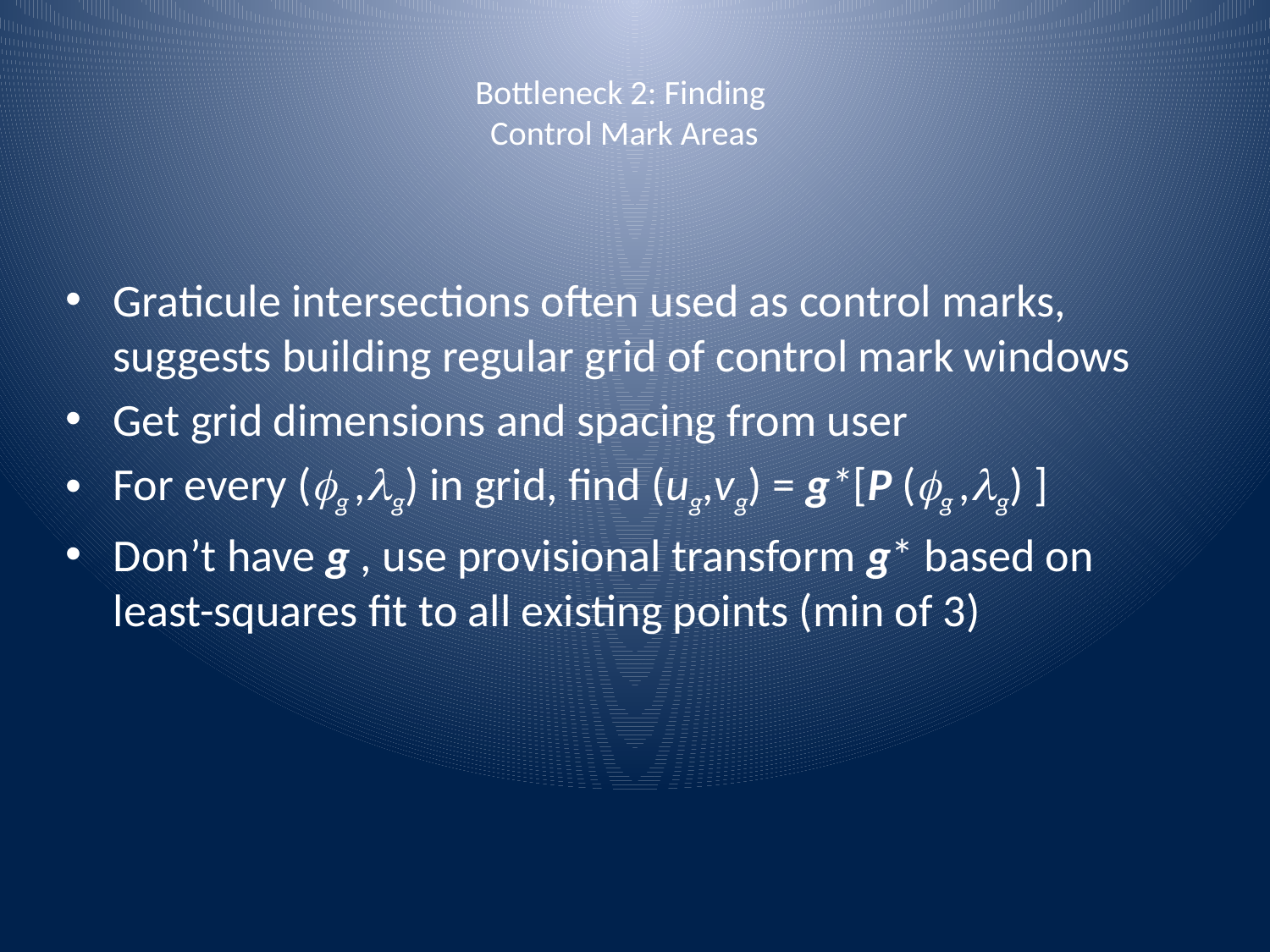

# Bottleneck 2: Finding Control Mark Areas
Graticule intersections often used as control marks, suggests building regular grid of control mark windows
Get grid dimensions and spacing from user
For every (φg ,λg) in grid, find (ug,vg) = g*[P (φg ,λg) ]
Don’t have g , use provisional transform g* based on least-squares fit to all existing points (min of 3)